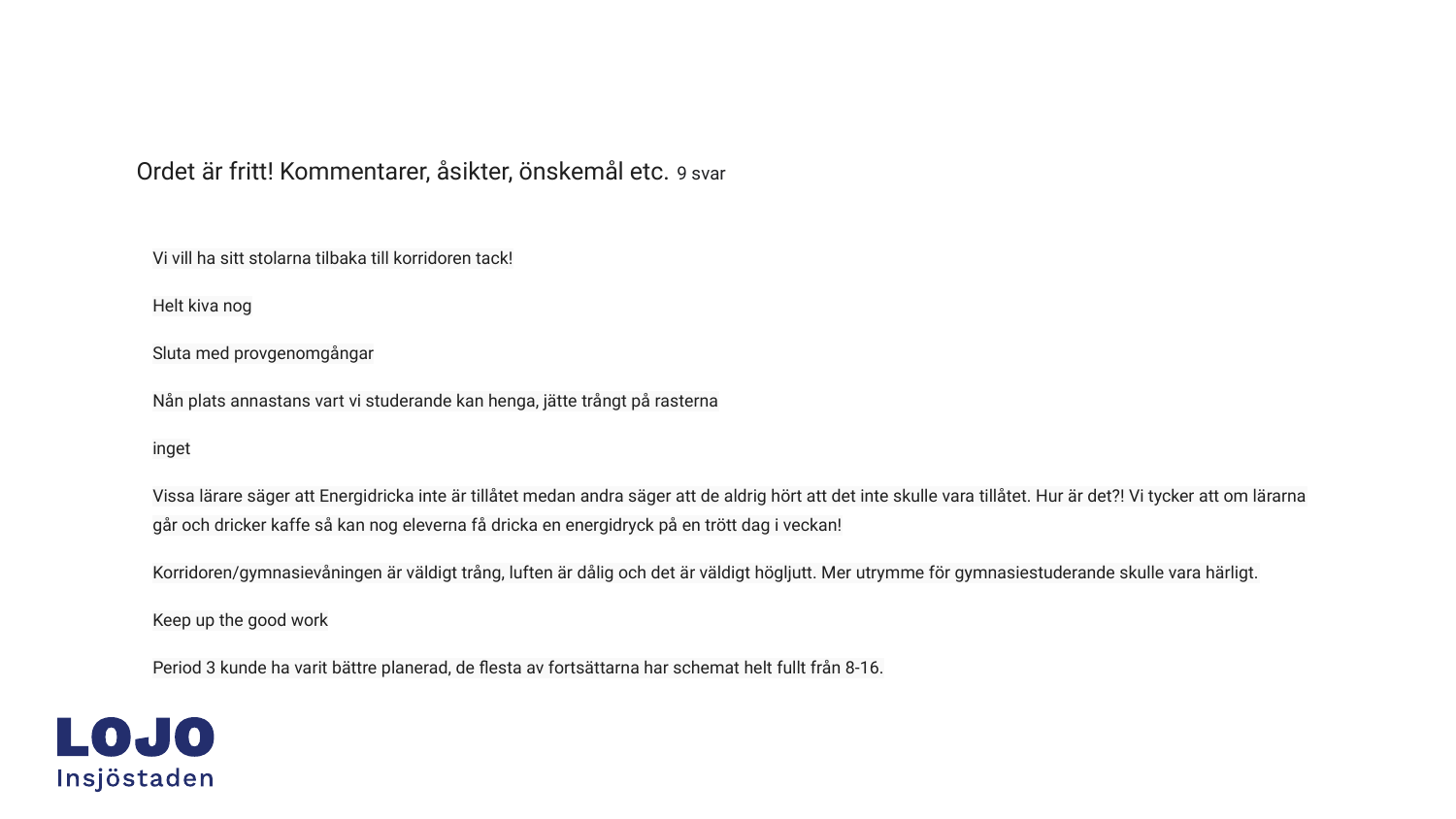

Ordet är fritt! Kommentarer, åsikter, önskemål etc. 9 svar
Vi vill ha sitt stolarna tilbaka till korridoren tack!
Helt kiva nog
Sluta med provgenomgångar
Nån plats annastans vart vi studerande kan henga, jätte trångt på rasterna
inget
Vissa lärare säger att Energidricka inte är tillåtet medan andra säger att de aldrig hört att det inte skulle vara tillåtet. Hur är det?! Vi tycker att om lärarna går och dricker kaffe så kan nog eleverna få dricka en energidryck på en trött dag i veckan!
Korridoren/gymnasievåningen är väldigt trång, luften är dålig och det är väldigt högljutt. Mer utrymme för gymnasiestuderande skulle vara härligt.
Keep up the good work
Period 3 kunde ha varit bättre planerad, de flesta av fortsättarna har schemat helt fullt från 8-16.